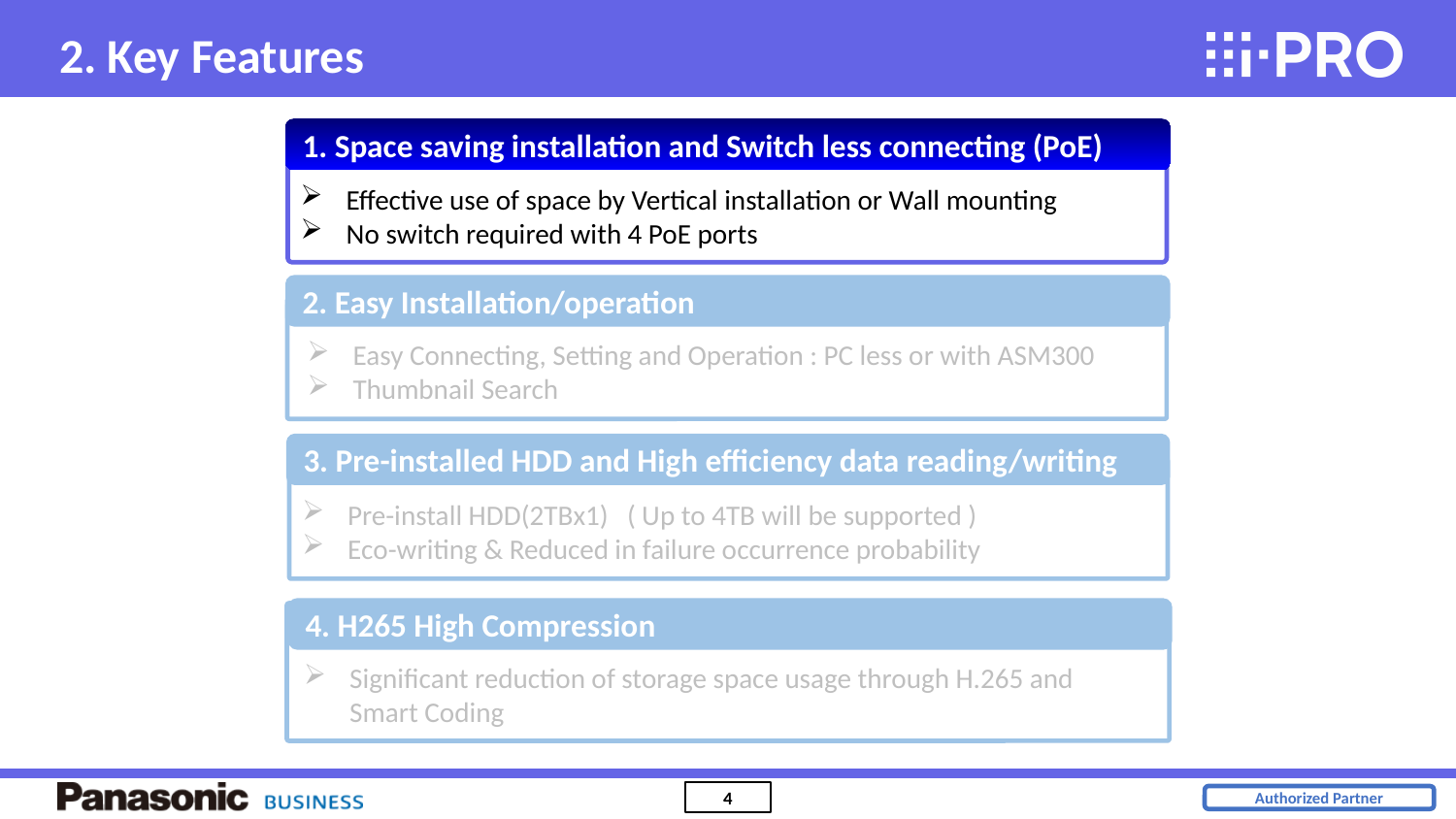

2. Key Features
1. Space saving installation and Switch less connecting (PoE)

Effective use of space by Vertical installation or Wall mounting
No switch required with 4 PoE ports
2. Easy Installation/operation

Easy Connecting, Setting and Operation : PC less or with ASM300
Thumbnail Search
3. Pre-installed HDD and High efficiency data reading/writing

Pre-install HDD(2TBx1)   ( Up to 4TB will be supported )
Eco-writing & Reduced in failure occurrence probability
4. H265 High Compression

Significant reduction of storage space usage through H.265 and Smart Coding